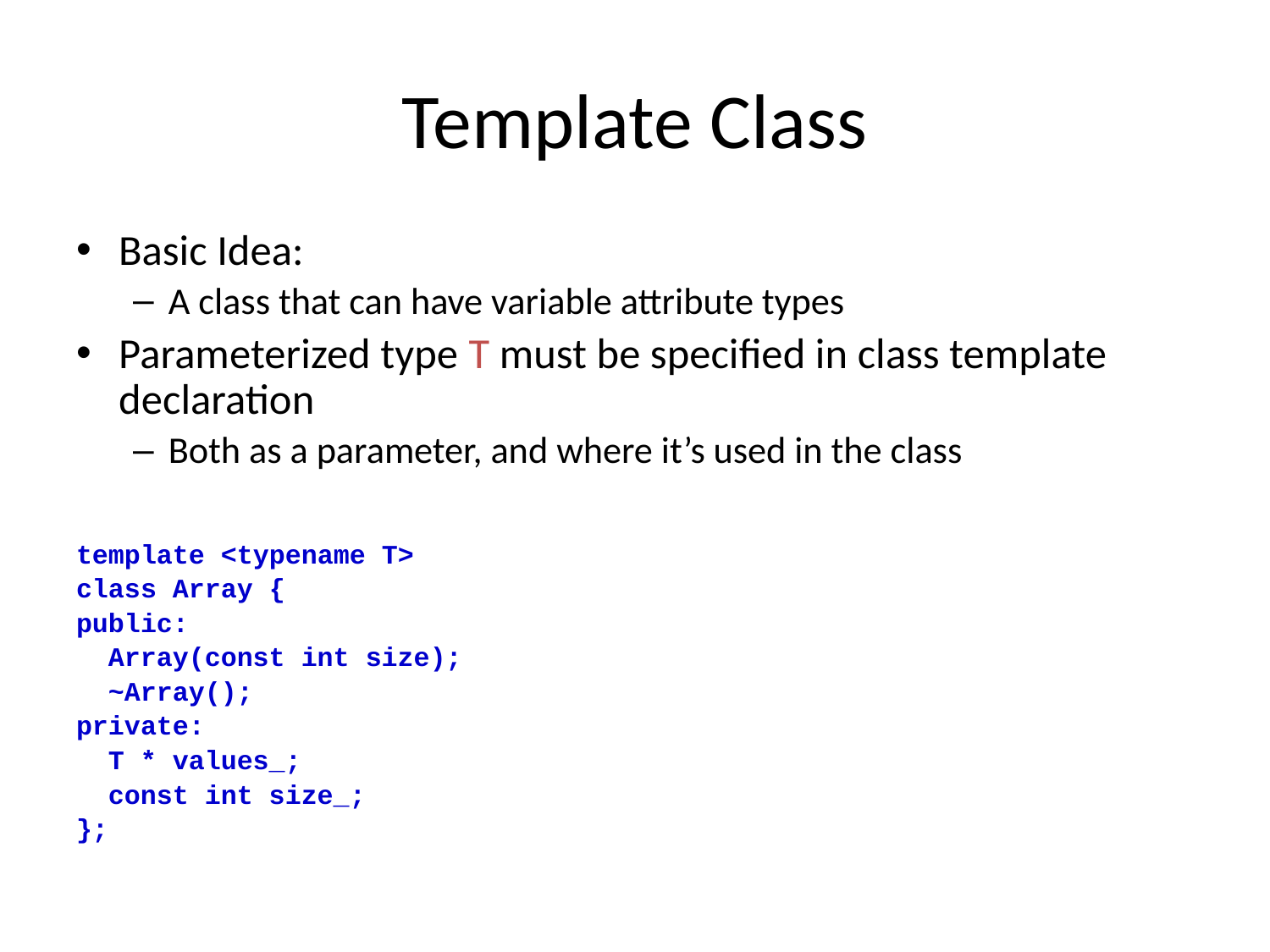

# Template Class
Basic Idea:
A class that can have variable attribute types
Parameterized type T must be specified in class template declaration
Both as a parameter, and where it’s used in the class

template <typename T>
class Array {
public:
  Array(const int size);
  ~Array();
private:
  T * values_;
  const int size_;
};